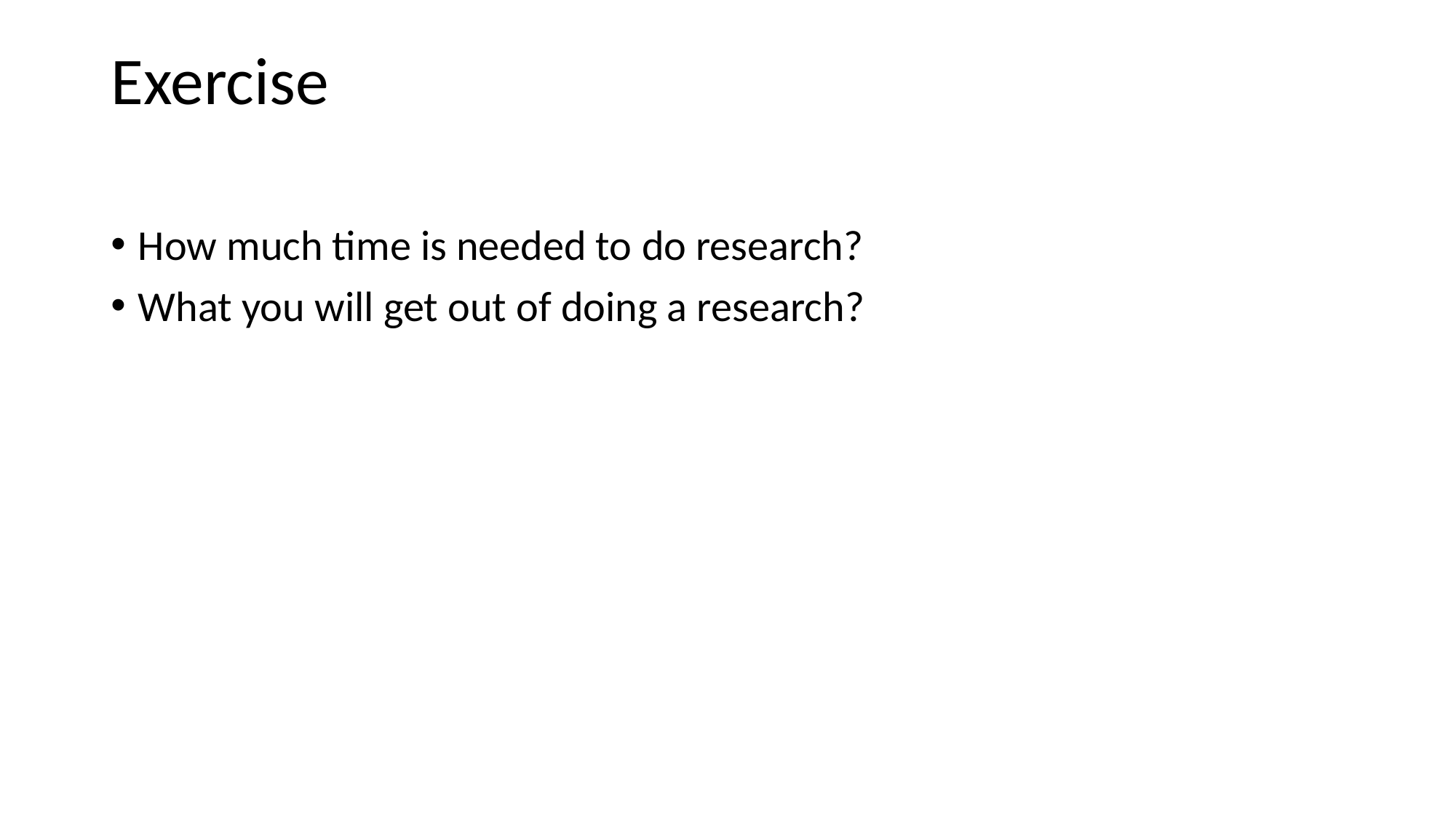

# Exercise
How much time is needed to do research?
What you will get out of doing a research?